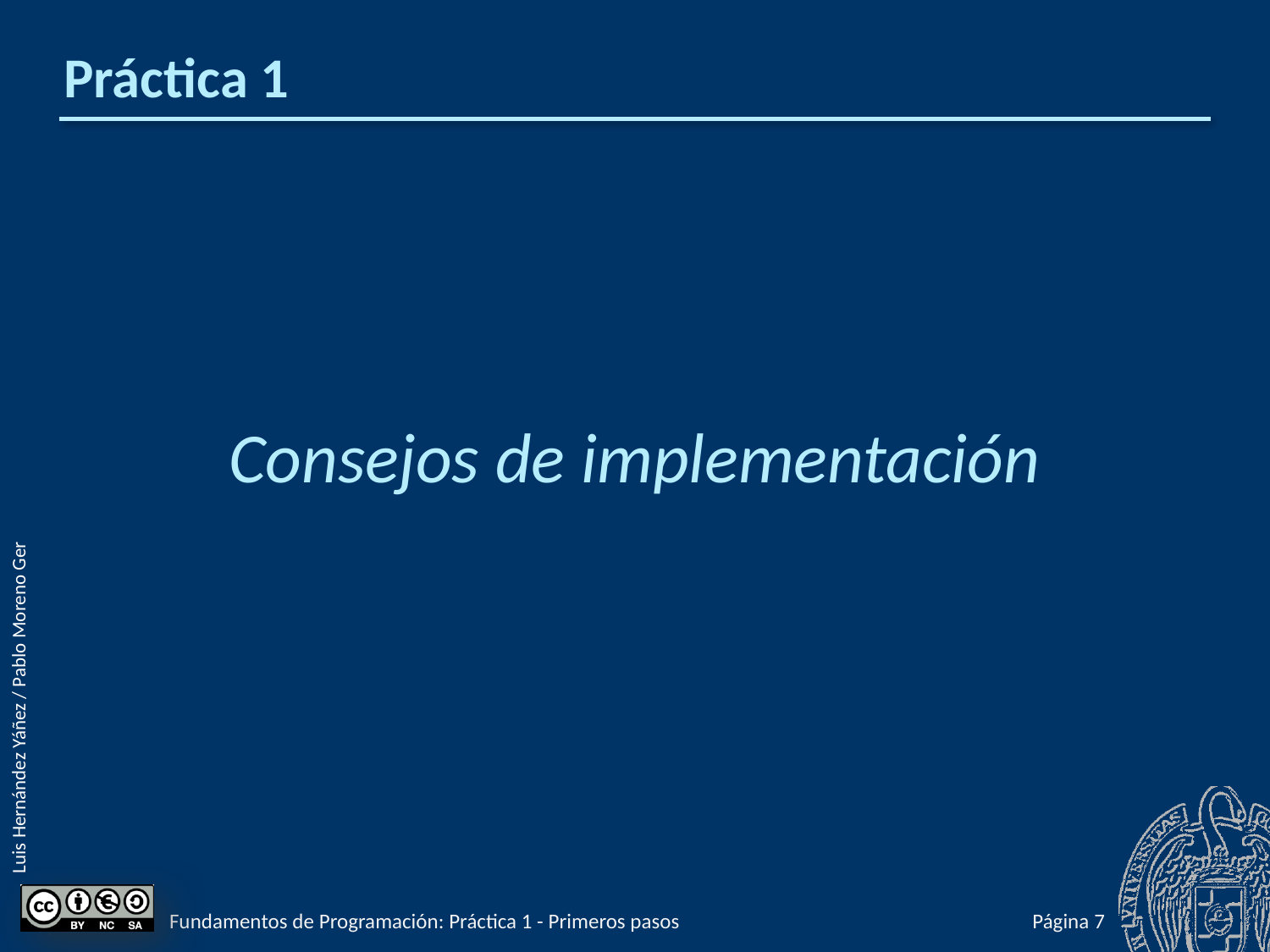

# Práctica 1
Consejos de implementación
Fundamentos de Programación: Práctica 1 - Primeros pasos
Página 7